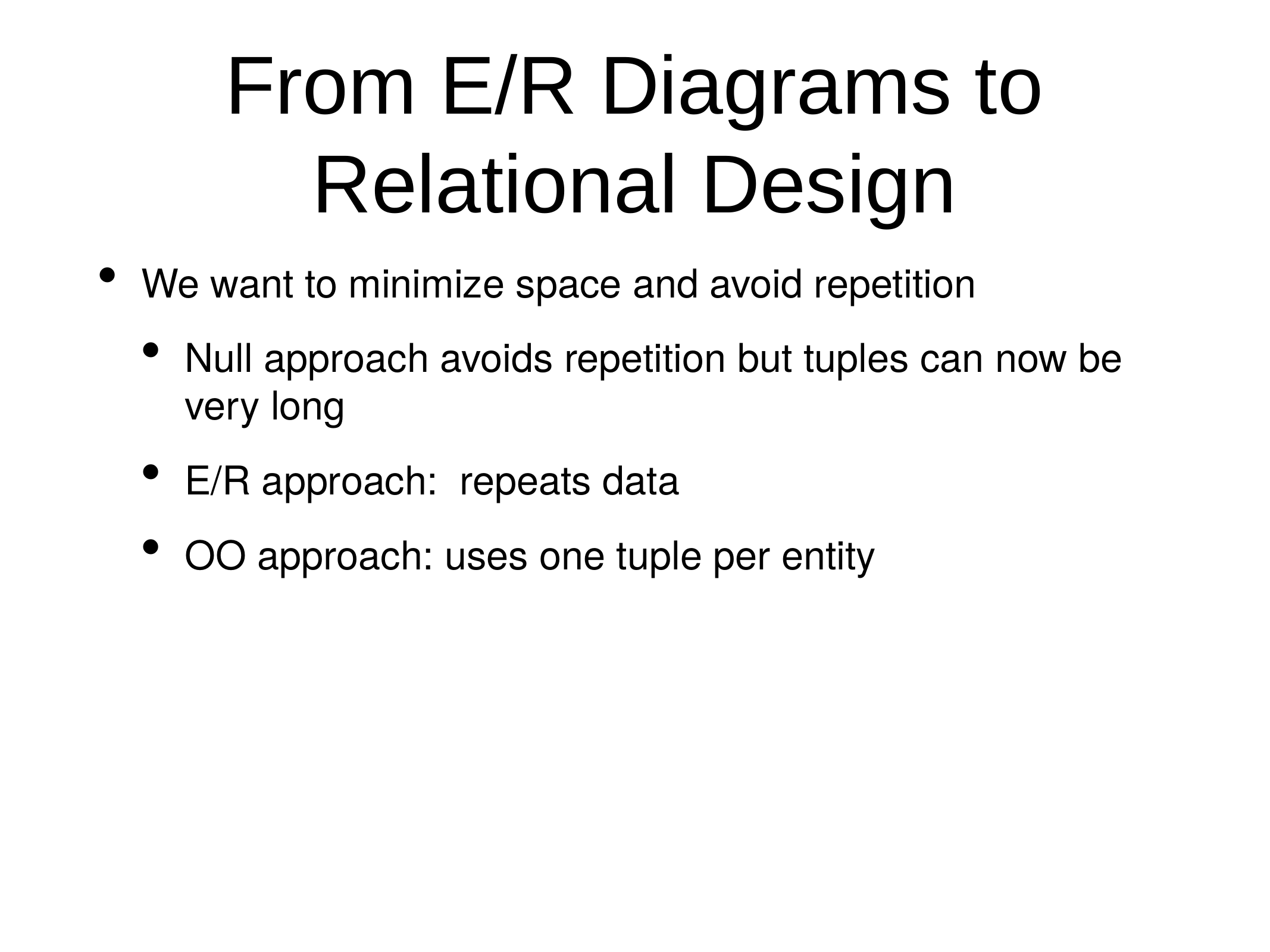

# From E/R Diagrams to Relational Design
We want to minimize space and avoid repetition
Null approach avoids repetition but tuples can now be very long
E/R approach:  repeats data
OO approach: uses one tuple per entity